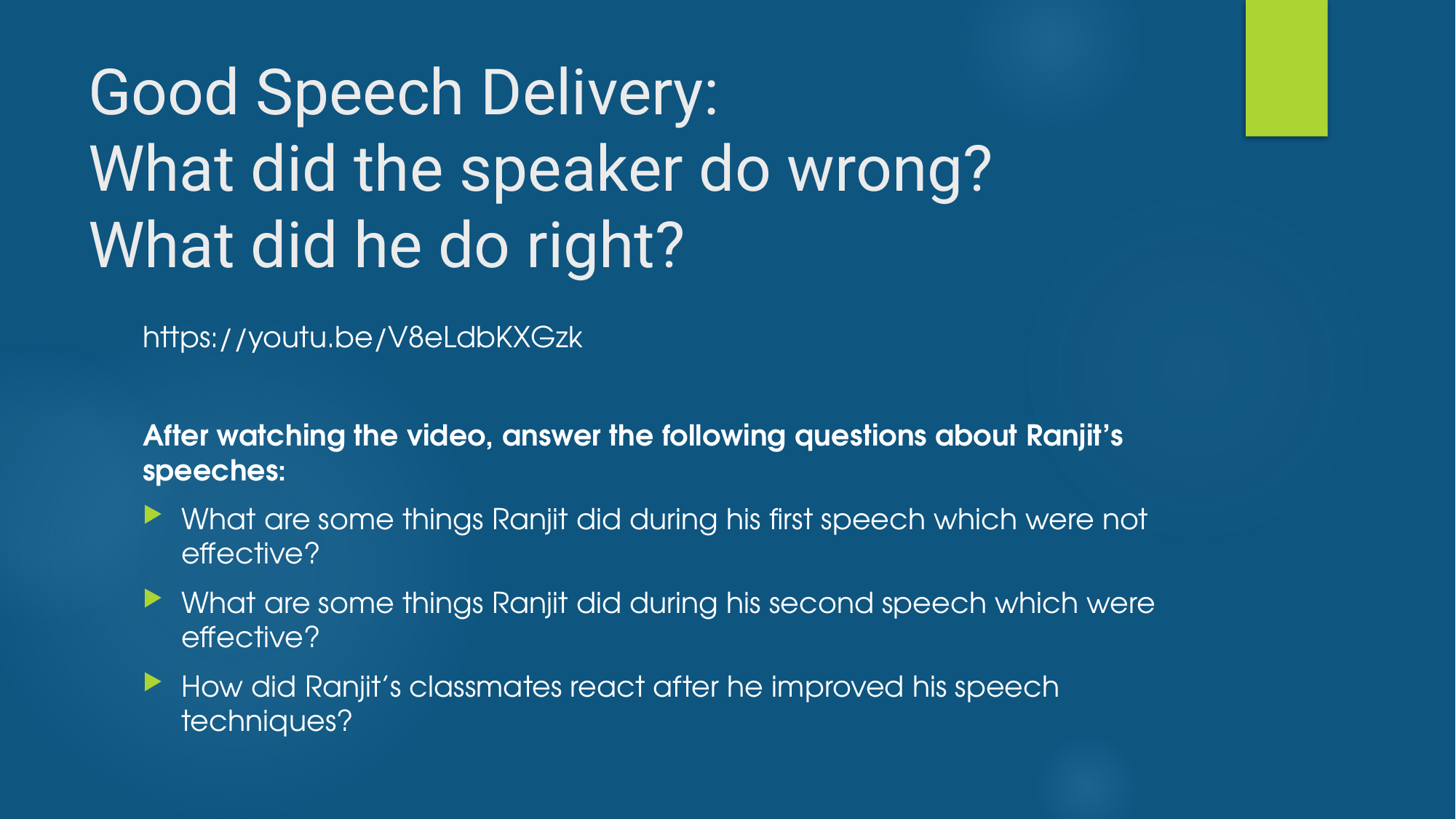

# Good Speech Delivery: What did the speaker do wrong? What did he do right?

https://youtu.be/V8eLdbKXGzk

After watching the video, answer the following questions about Ranjit’s speeches:
What are some things Ranjit did during his first speech which were not effective?
What are some things Ranjit did during his second speech which were effective?
How did Ranjit’s classmates react after he improved his speech techniques?